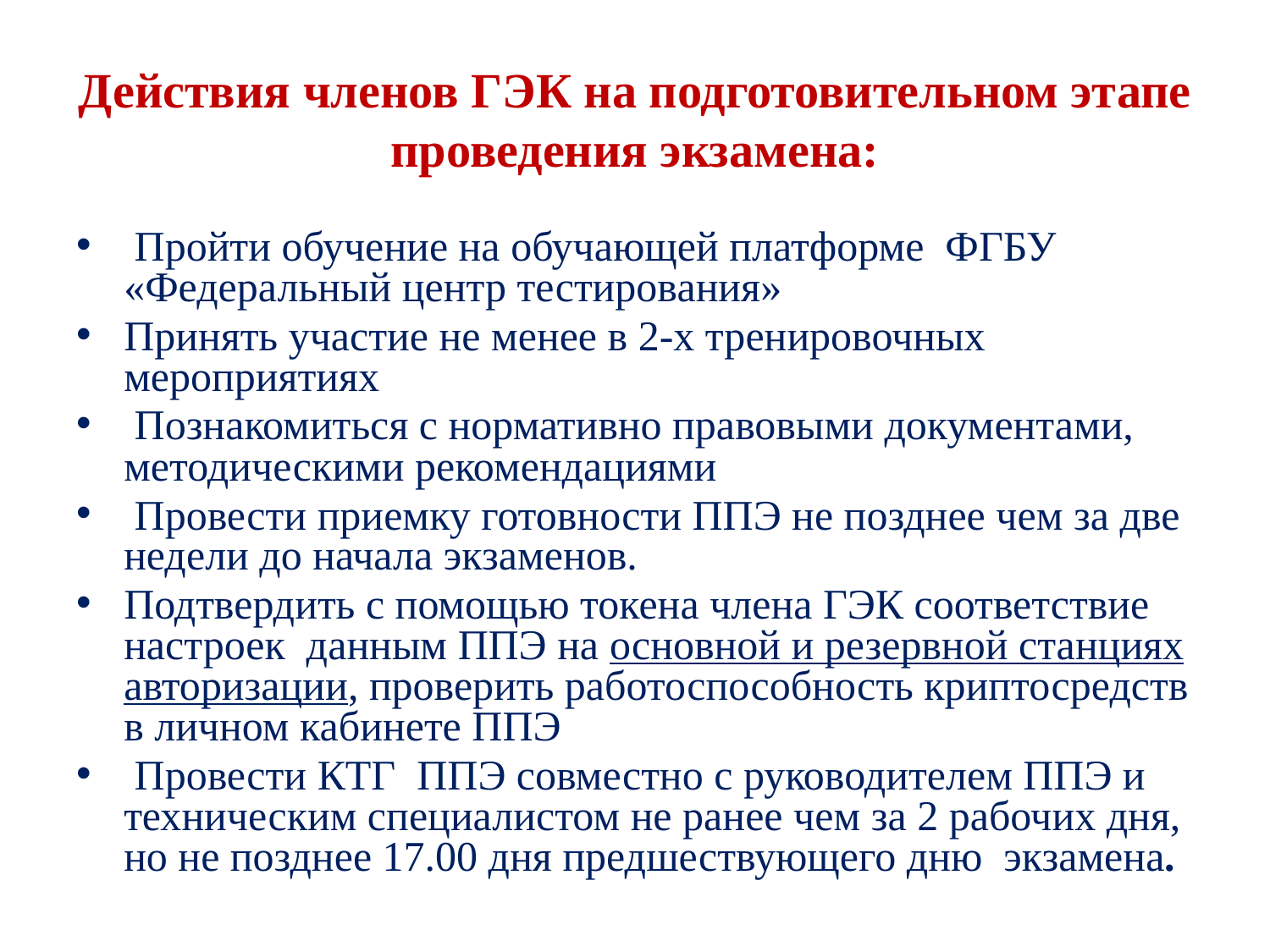

# Действия членов ГЭК на подготовительном этапе проведения экзамена:
 Пройти обучение на обучающей платформе  ФГБУ «Федеральный центр тестирования»
Принять участие не менее в 2-х тренировочных мероприятиях
 Познакомиться с нормативно правовыми документами, методическими рекомендациями
 Провести приемку готовности ППЭ не позднее чем за две недели до начала экзаменов.
Подтвердить с помощью токена члена ГЭК соответствие настроек  данным ППЭ на основной и резервной станциях авторизации, проверить работоспособность криптосредств в личном кабинете ППЭ
 Провести КТГ  ППЭ совместно с руководителем ППЭ и техническим специалистом не ранее чем за 2 рабочих дня, но не позднее 17.00 дня предшествующего дню  экзамена.